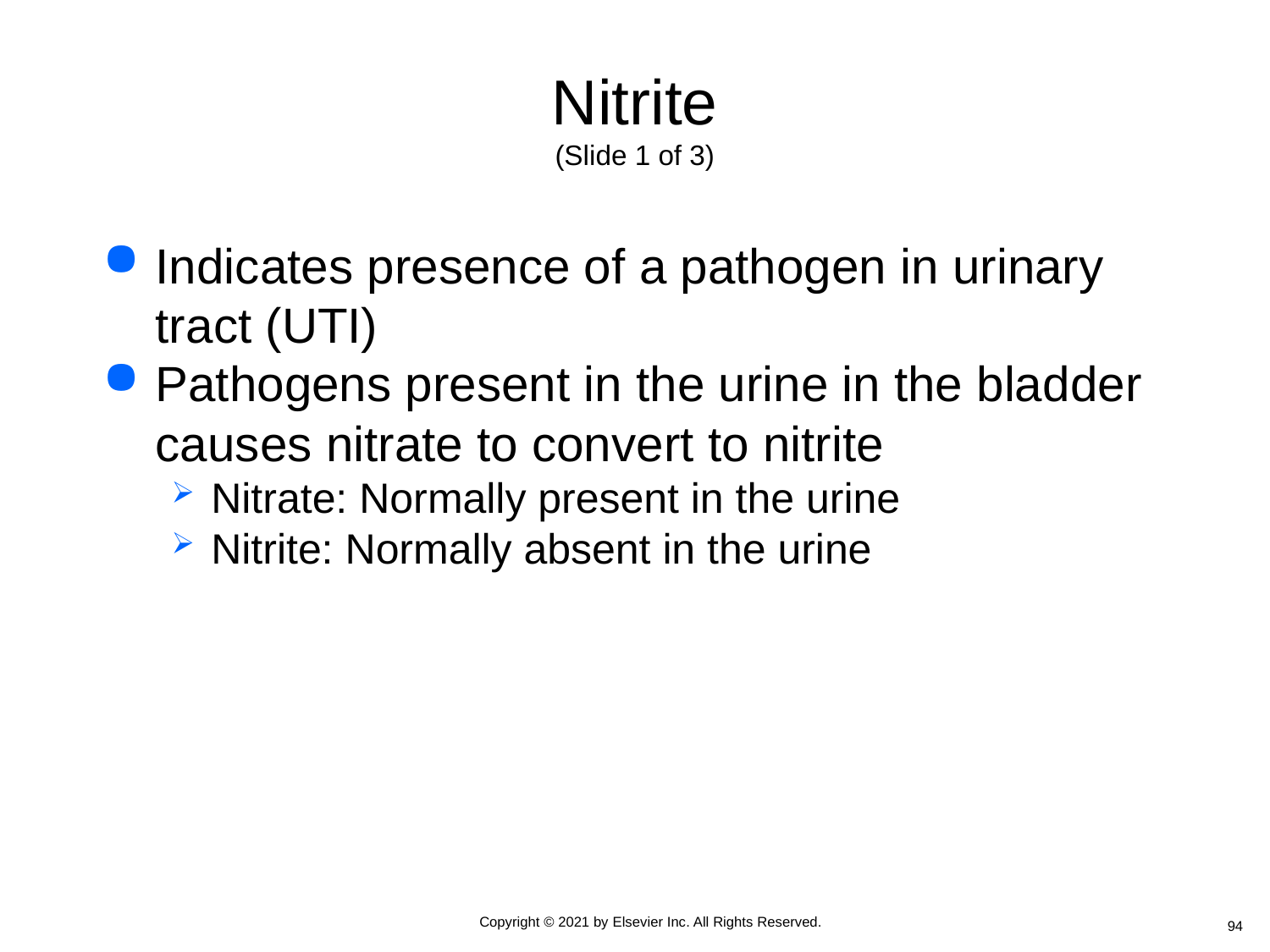

# Nitrite (Slide 1 of 3)
Indicates presence of a pathogen in urinary tract (UTI)
Pathogens present in the urine in the bladder causes nitrate to convert to nitrite
Nitrate: Normally present in the urine
Nitrite: Normally absent in the urine
94